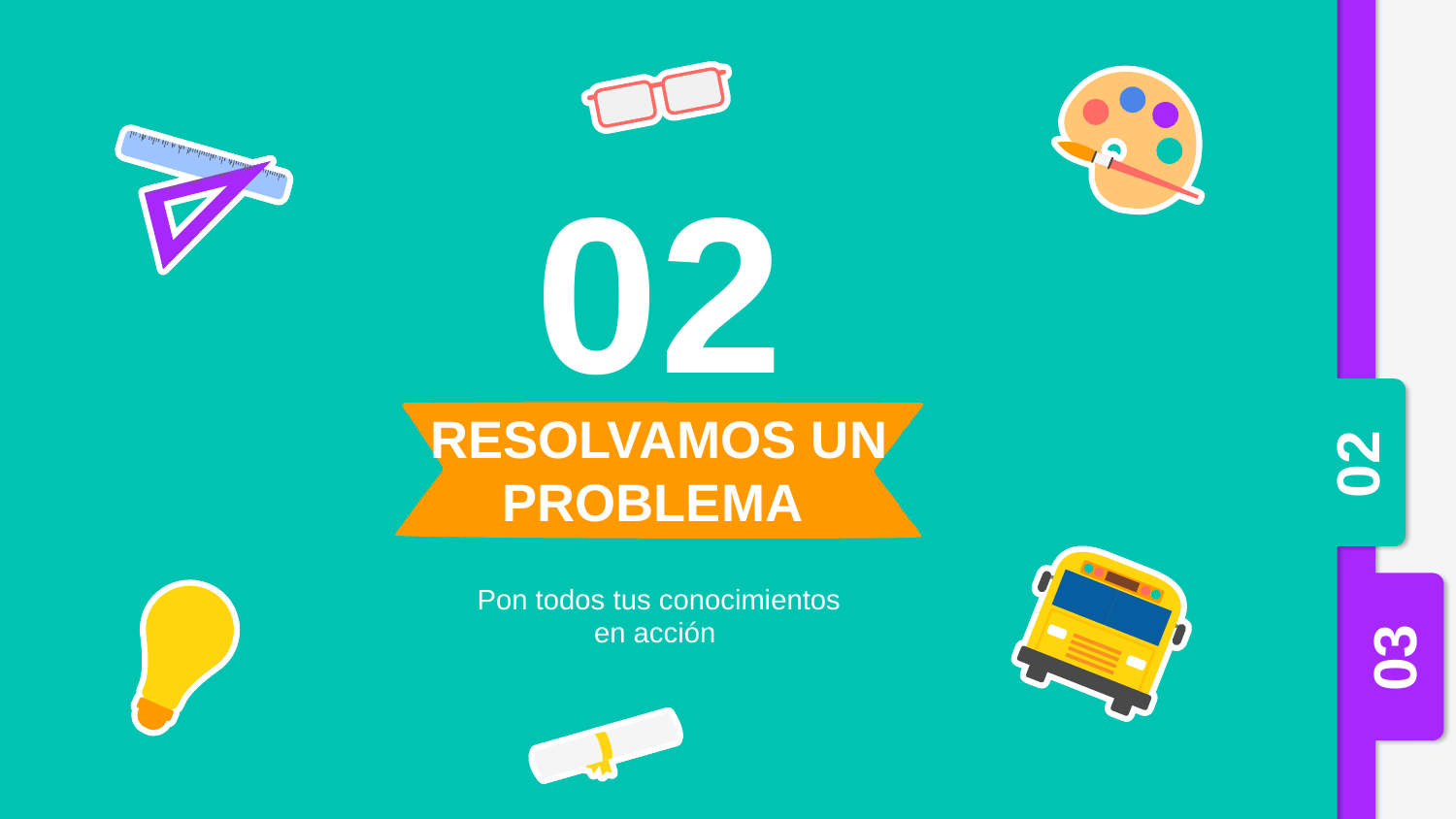

02

02
# RESOLVAMOS UN PROBLEMA
Pon todos tus conocimientos en acción
03